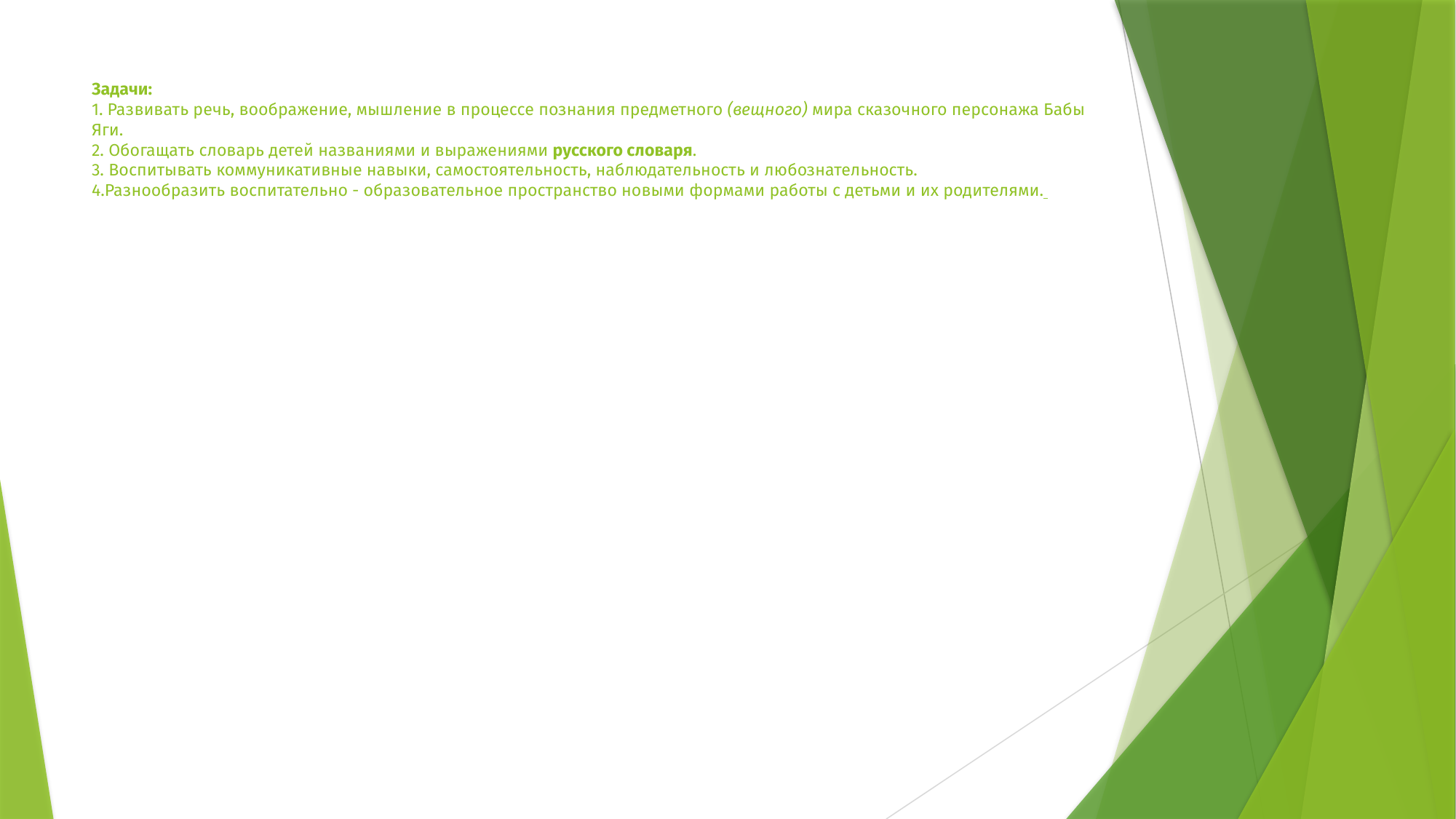

# Задачи: 1. Развивать речь, воображение, мышление в процессе познания предметного (вещного) мира сказочного персонажа Бабы Яги. 2. Обогащать словарь детей названиями и выражениями русского словаря. 3. Воспитывать коммуникативные навыки, самостоятельность, наблюдательность и любознательность. 4.Разнообразить воспитательно - образовательное пространство новыми формами работы с детьми и их родителями.